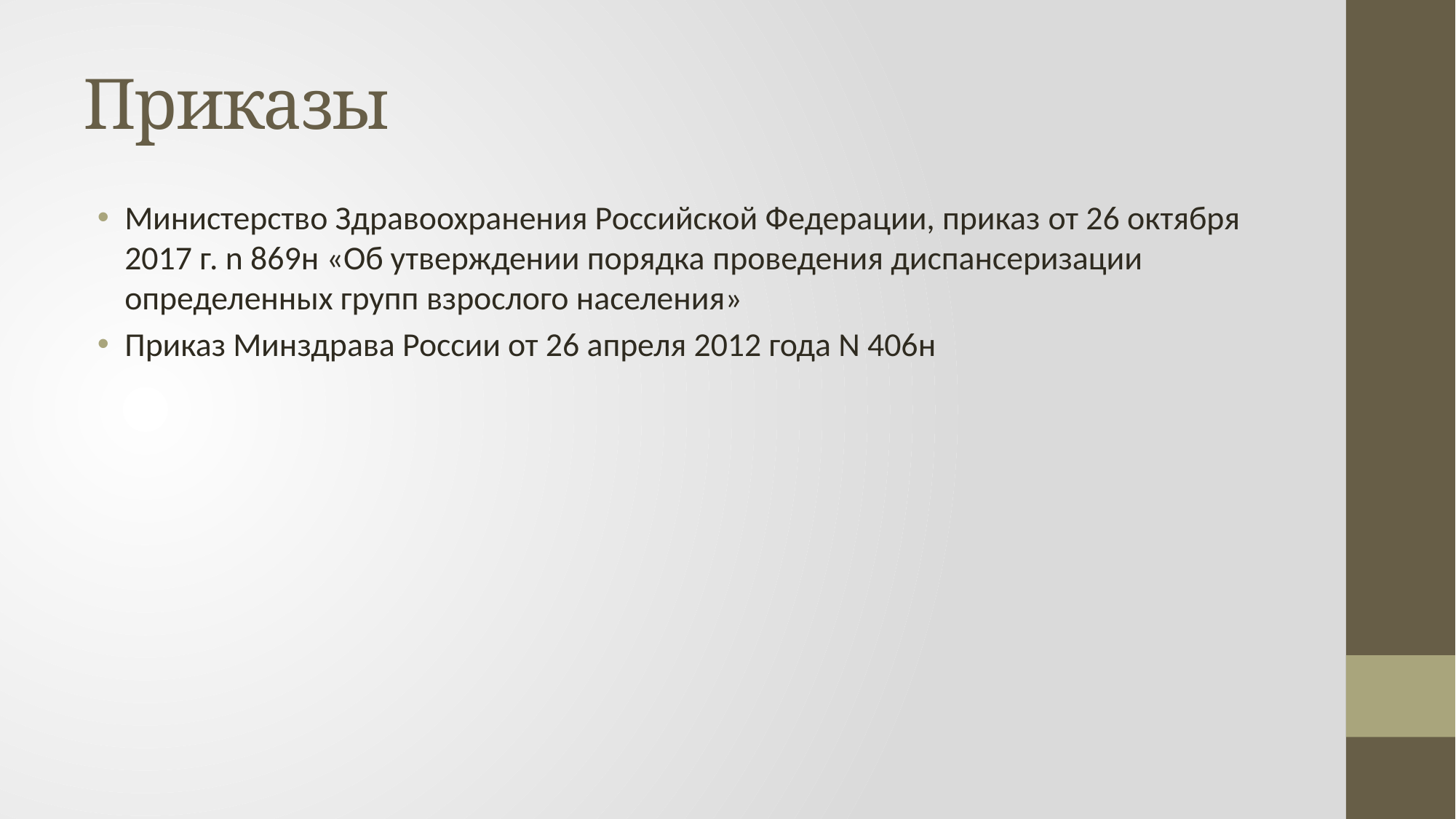

# Приказы
Министерство Здравоохранения Российской Федерации, приказ от 26 октября 2017 г. n 869н «Об утверждении порядка проведения диспансеризации определенных групп взрослого населения»
Приказ Минздрава России от 26 апреля 2012 года N 406н